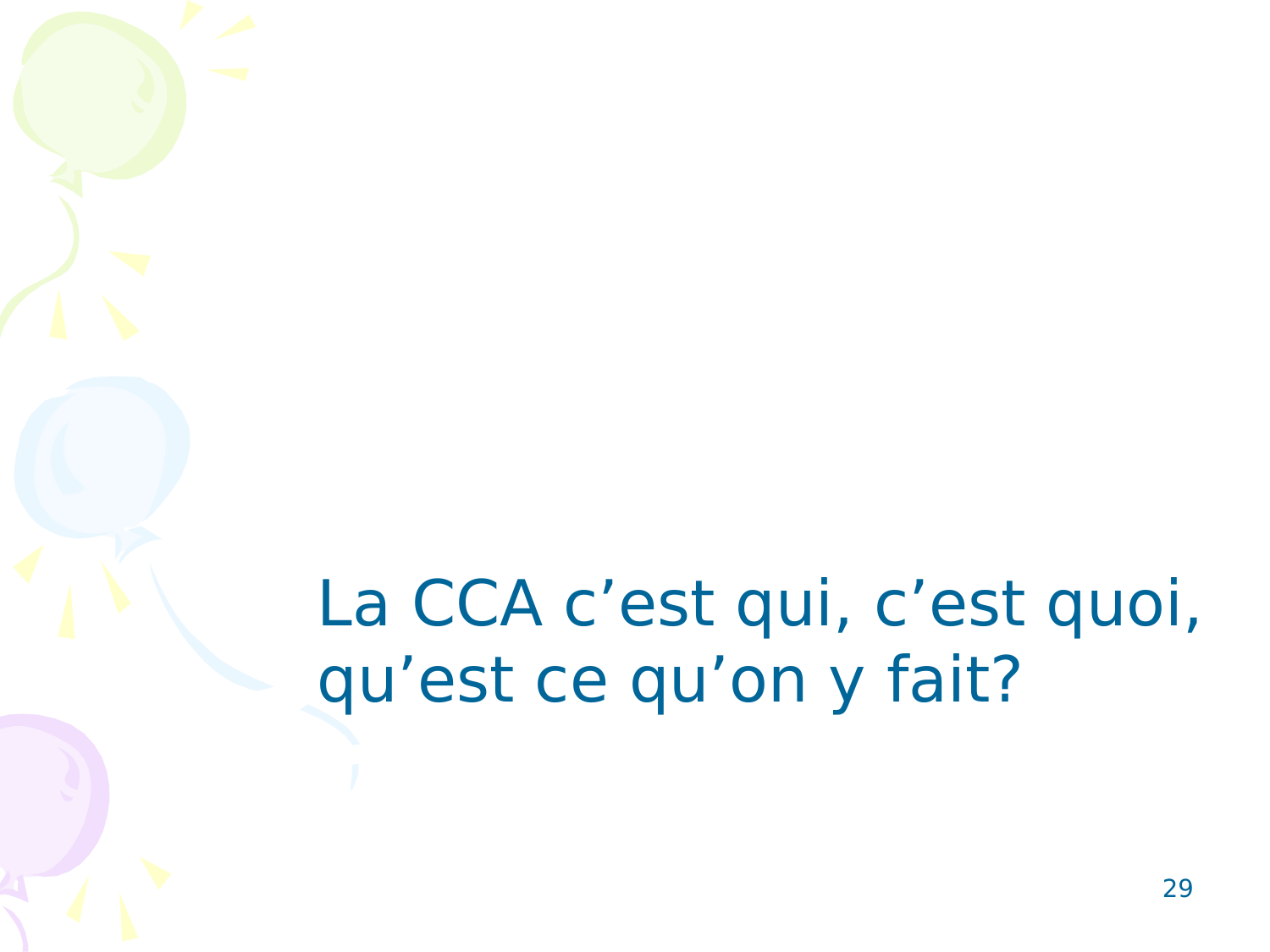

La CCA c’est qui, c’est quoi, qu’est ce qu’on y fait?
29